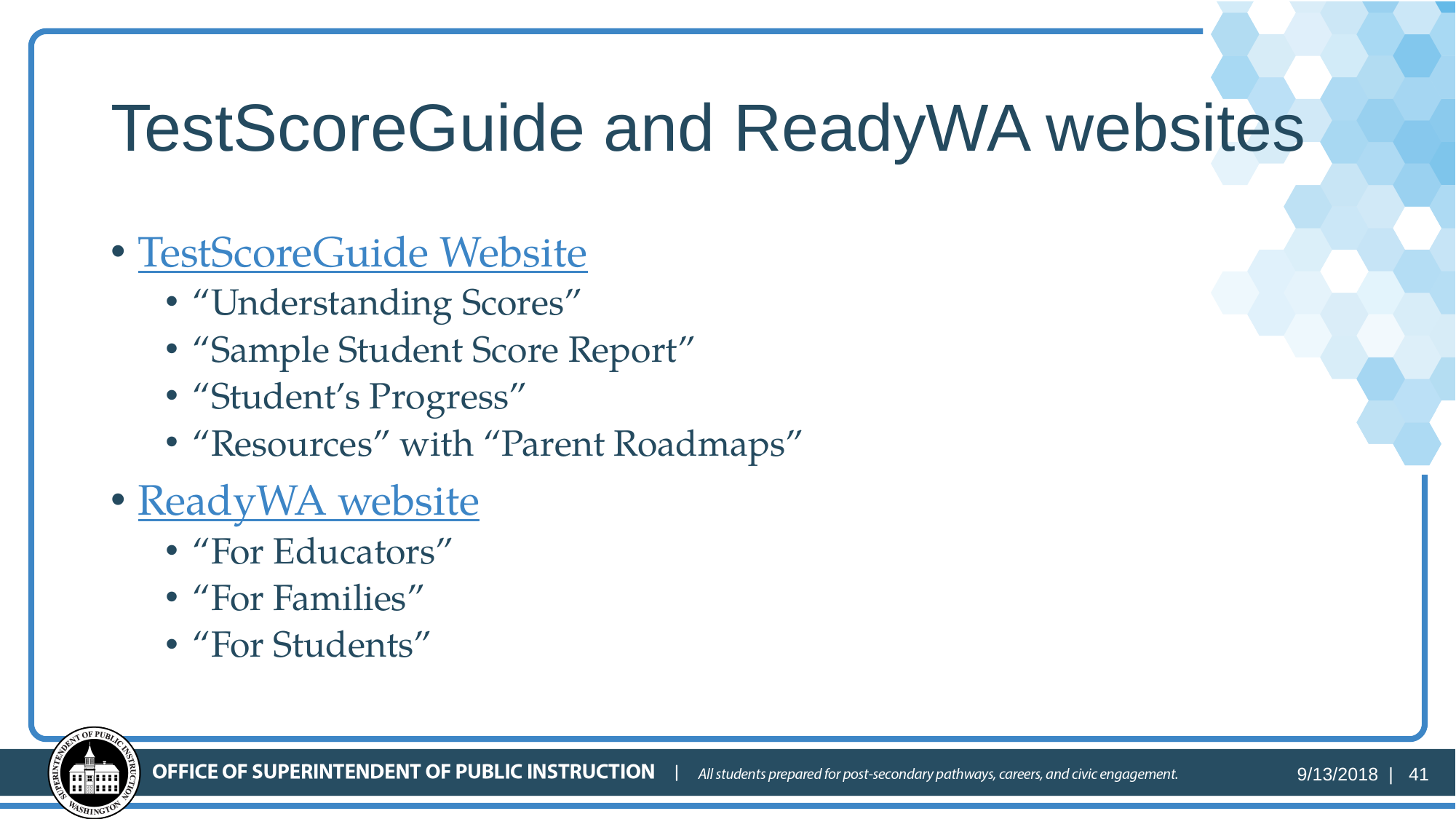

# TestScoreGuide and ReadyWA websites
TestScoreGuide Website
“Understanding Scores”
“Sample Student Score Report”
“Student’s Progress”
“Resources” with “Parent Roadmaps”
ReadyWA website
“For Educators”
“For Families”
“For Students”